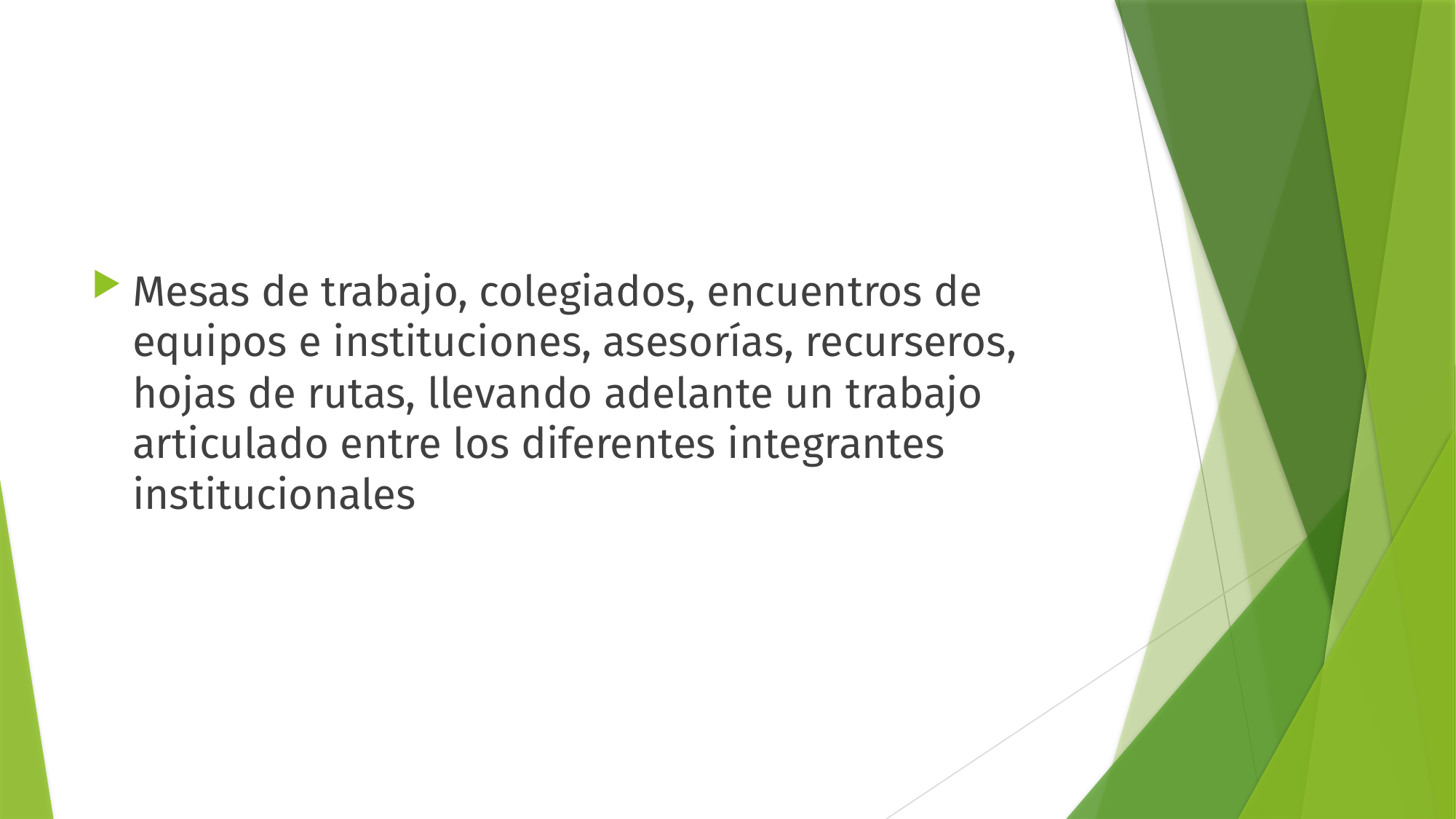

#
Mesas de trabajo, colegiados, encuentros de equipos e instituciones, asesorías, recurseros, hojas de rutas, llevando adelante un trabajo articulado entre los diferentes integrantes institucionales